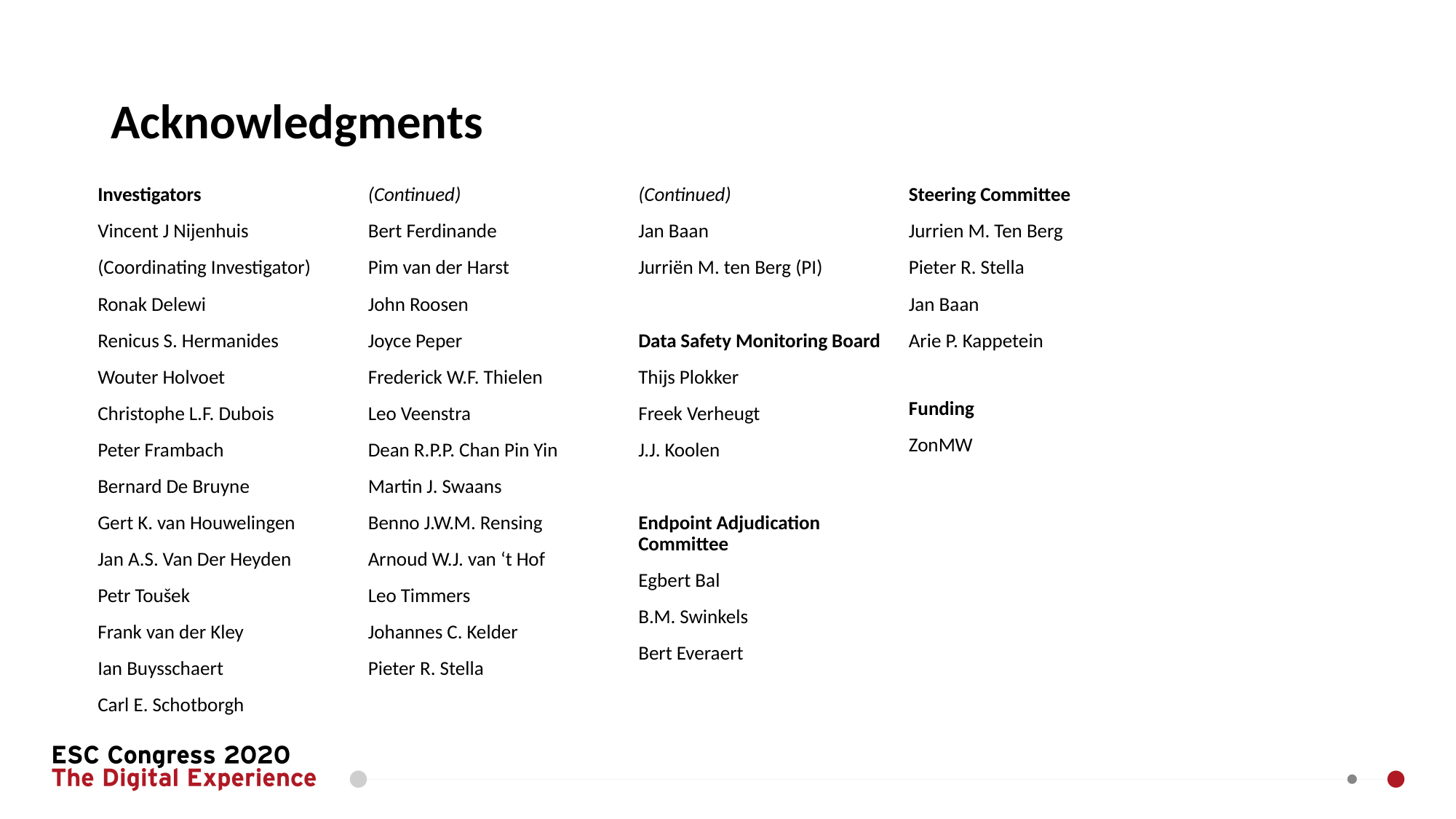

# Acknowledgments
Investigators
Vincent J Nijenhuis
(Coordinating Investigator)
Ronak Delewi
Renicus S. Hermanides
Wouter Holvoet
Christophe L.F. Dubois
Peter Frambach
Bernard De Bruyne
Gert K. van Houwelingen
Jan A.S. Van Der Heyden
Petr Toušek
Frank van der Kley
Ian Buysschaert
Carl E. Schotborgh
(Continued)
Bert Ferdinande
Pim van der Harst
John Roosen
Joyce Peper
Frederick W.F. Thielen
Leo Veenstra
Dean R.P.P. Chan Pin Yin
Martin J. Swaans
Benno J.W.M. Rensing
Arnoud W.J. van ‘t Hof
Leo Timmers
Johannes C. Kelder
Pieter R. Stella

(Continued)
Jan Baan
Jurriën M. ten Berg (PI)

Data Safety Monitoring Board
Thijs Plokker
Freek Verheugt
J.J. Koolen

Endpoint Adjudication Committee
Egbert Bal
B.M. Swinkels
Bert Everaert

Steering Committee
Jurrien M. Ten Berg
Pieter R. Stella
Jan Baan
Arie P. Kappetein

Funding
ZonMW